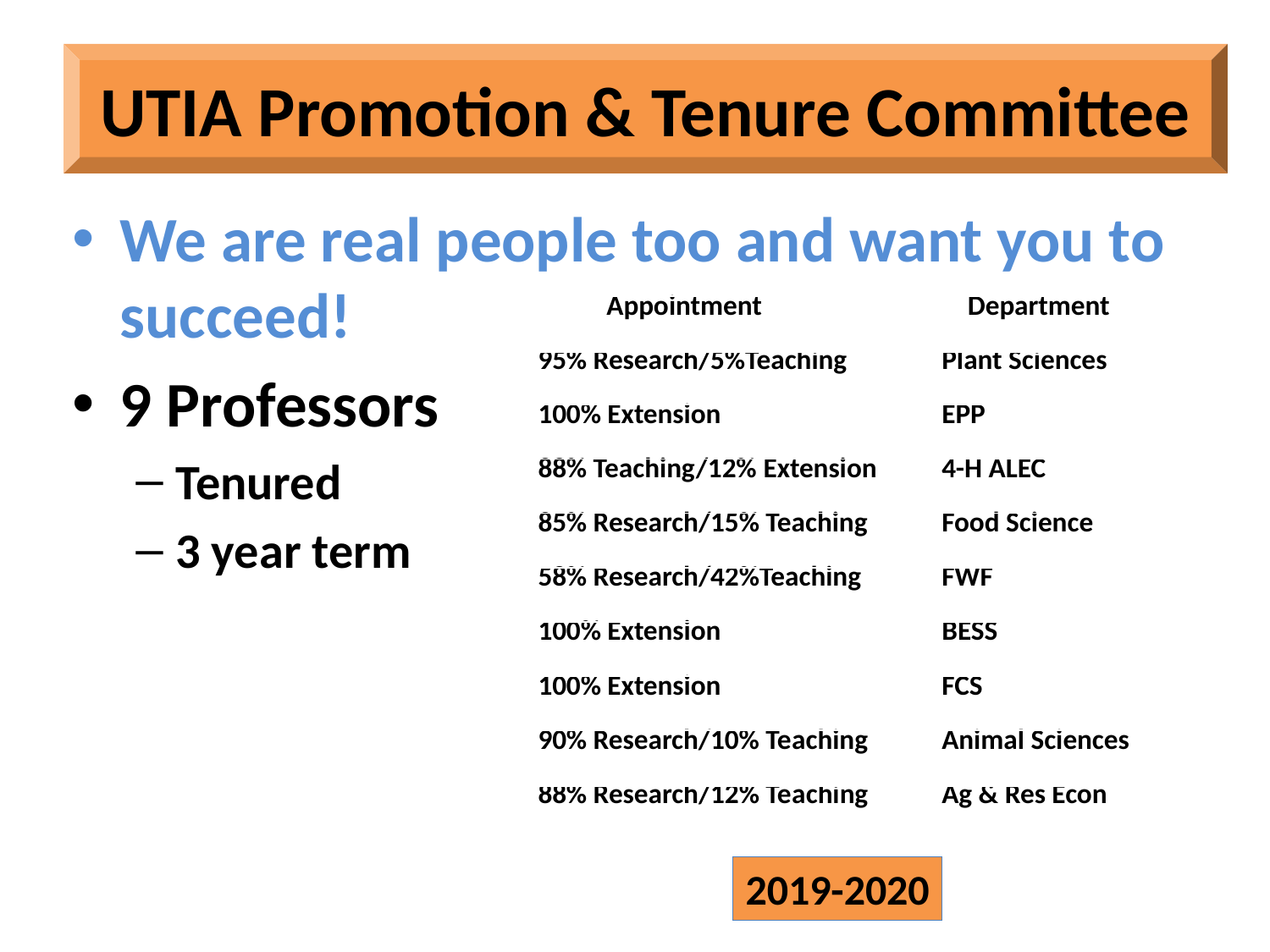

UTIA Promotion & Tenure Committee
We are real people too and want you to succeed!
9 Professors
Tenured
3 year term

| Appointment | Department |
| --- | --- |
| 95% Research/5%Teaching | Plant Sciences |
| 100% Extension | EPP |
| 88% Teaching/12% Extension | 4-H ALEC |
| 85% Research/15% Teaching | Food Science |
| 58% Research/42%Teaching | FWF |
| 100% Extension | BESS |
| 100% Extension | FCS |
| 90% Research/10% Teaching | Animal Sciences |
| 88% Research/12% Teaching | Ag & Res Econ |
2019-2020